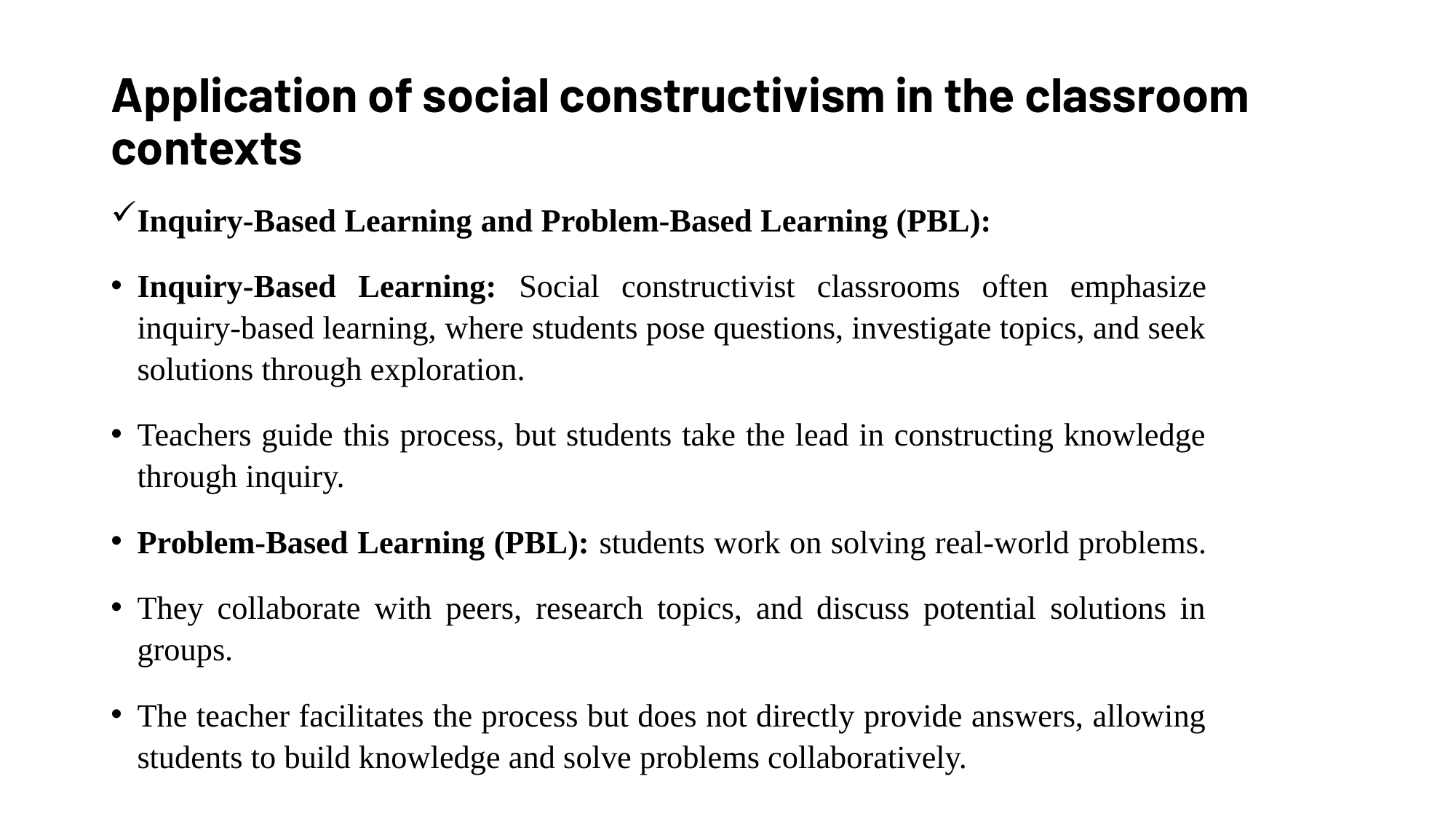

# Application of social constructivism in the classroom contexts
Inquiry-Based Learning and Problem-Based Learning (PBL):
Inquiry-Based Learning: Social constructivist classrooms often emphasize inquiry-based learning, where students pose questions, investigate topics, and seek solutions through exploration.
Teachers guide this process, but students take the lead in constructing knowledge through inquiry.
Problem-Based Learning (PBL): students work on solving real-world problems.
They collaborate with peers, research topics, and discuss potential solutions in groups.
The teacher facilitates the process but does not directly provide answers, allowing students to build knowledge and solve problems collaboratively.